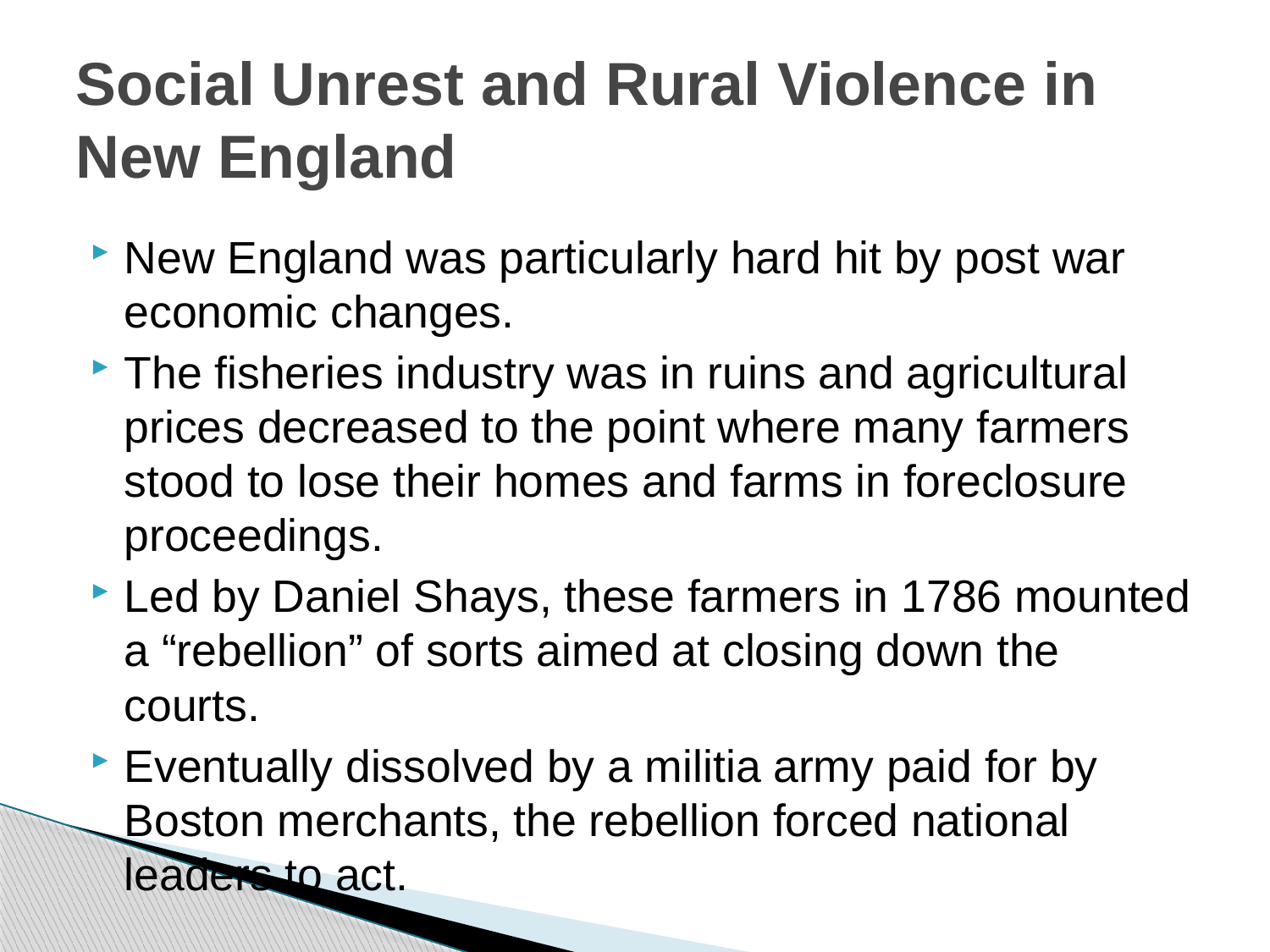

# Social Unrest and Rural Violence in New England
New England was particularly hard hit by post war economic changes.
The fisheries industry was in ruins and agricultural prices decreased to the point where many farmers stood to lose their homes and farms in foreclosure proceedings.
Led by Daniel Shays, these farmers in 1786 mounted a “rebellion” of sorts aimed at closing down the courts.
Eventually dissolved by a militia army paid for by Boston merchants, the rebellion forced national leaders to act.